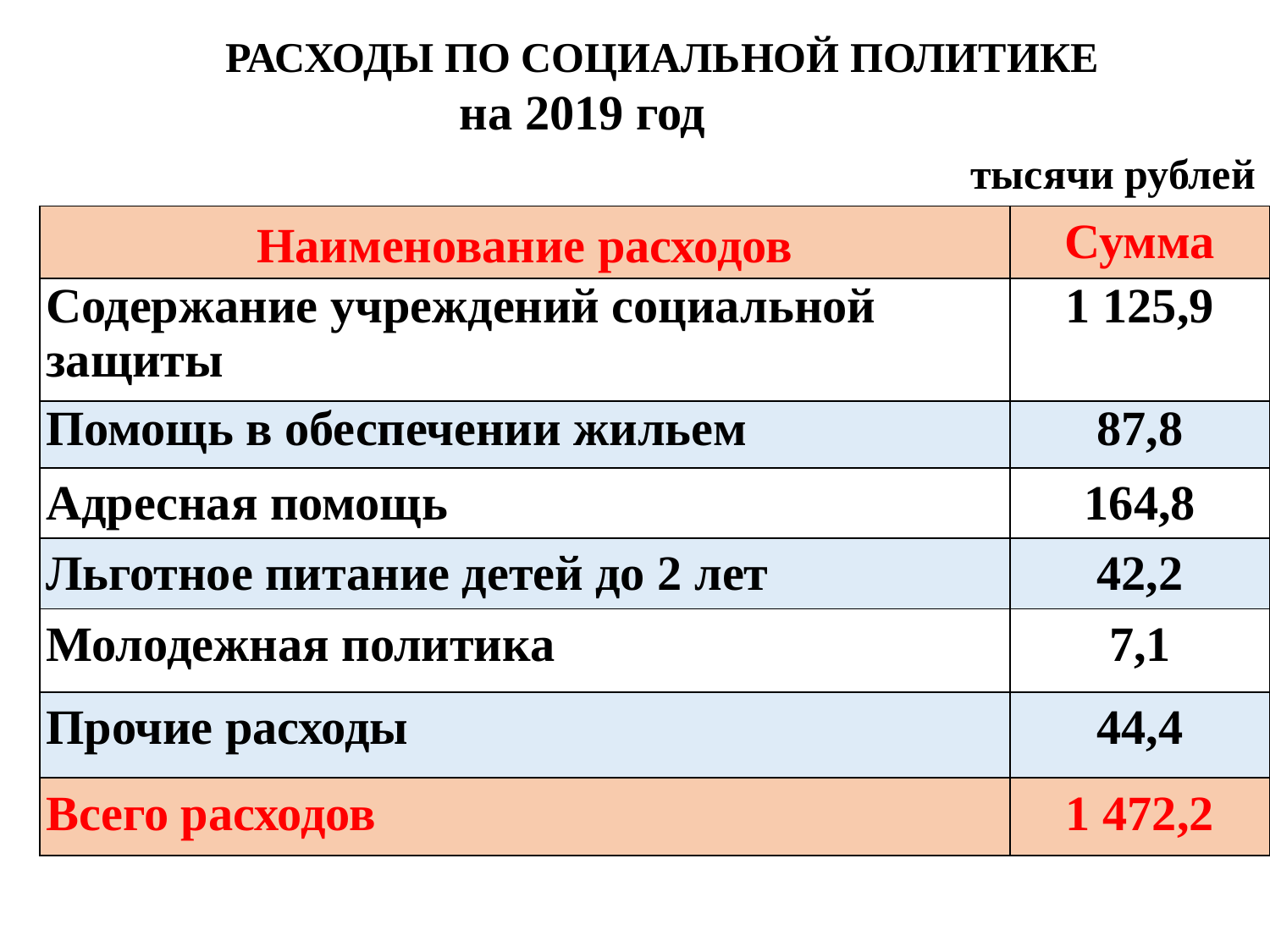

РАСХОДЫ ПО СОЦИАЛЬНОЙ ПОЛИТИКЕ
       на 2019 год
							 тысячи рублей

| Наименование расходов | Сумма |
| --- | --- |
| Содержание учреждений социальной защиты | 1 125,9 |
| Помощь в обеспечении жильем | 87,8 |
| Адресная помощь | 164,8 |
| Льготное питание детей до 2 лет | 42,2 |
| Молодежная политика | 7,1 |
| Прочие расходы | 44,4 |
| Всего расходов | 1 472,2 |